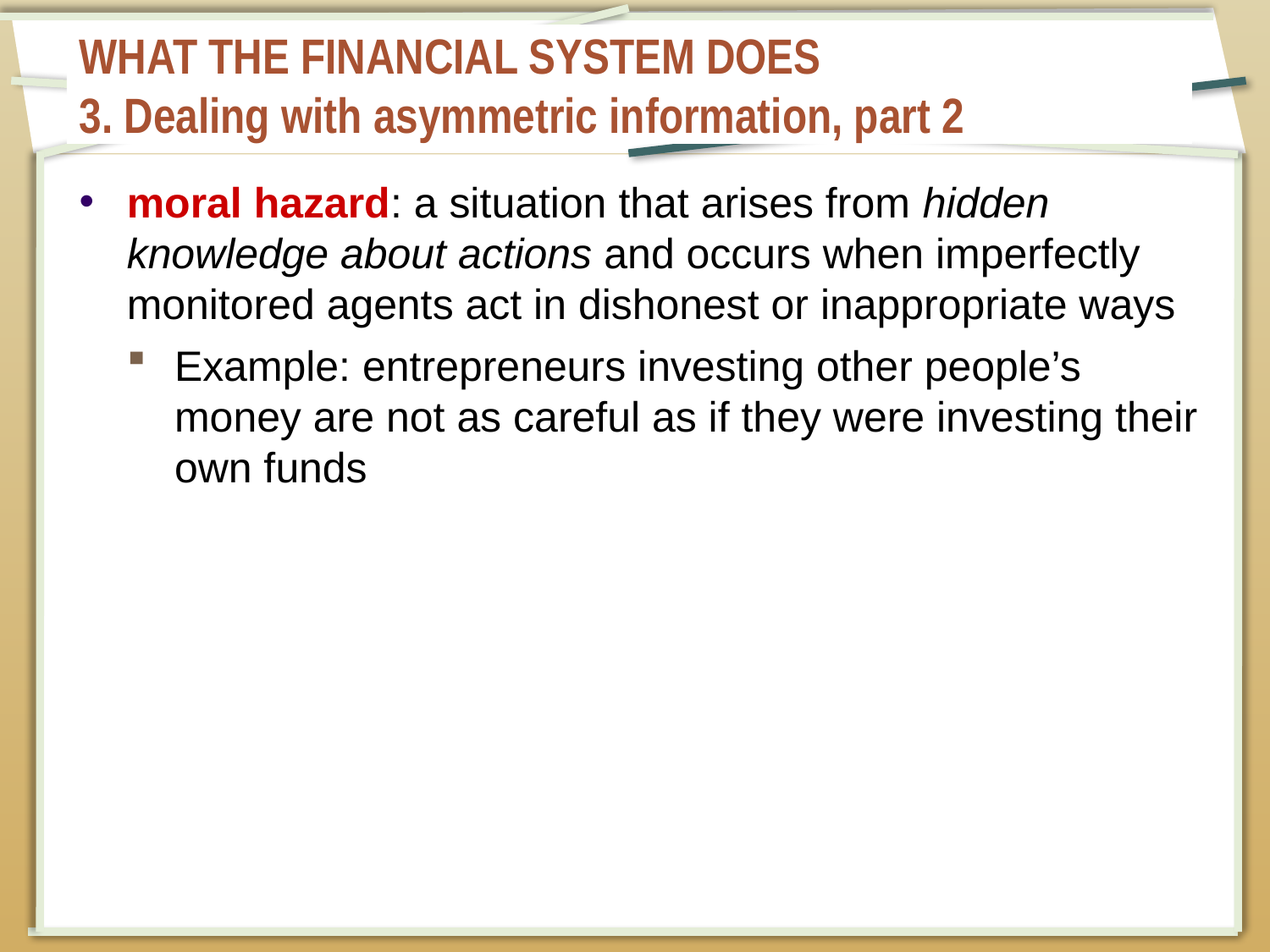

# WHAT THE FINANCIAL SYSTEM DOES 3. Dealing with asymmetric information, part 2
moral hazard: a situation that arises from hidden knowledge about actions and occurs when imperfectly monitored agents act in dishonest or inappropriate ways
Example: entrepreneurs investing other people’s money are not as careful as if they were investing their own funds